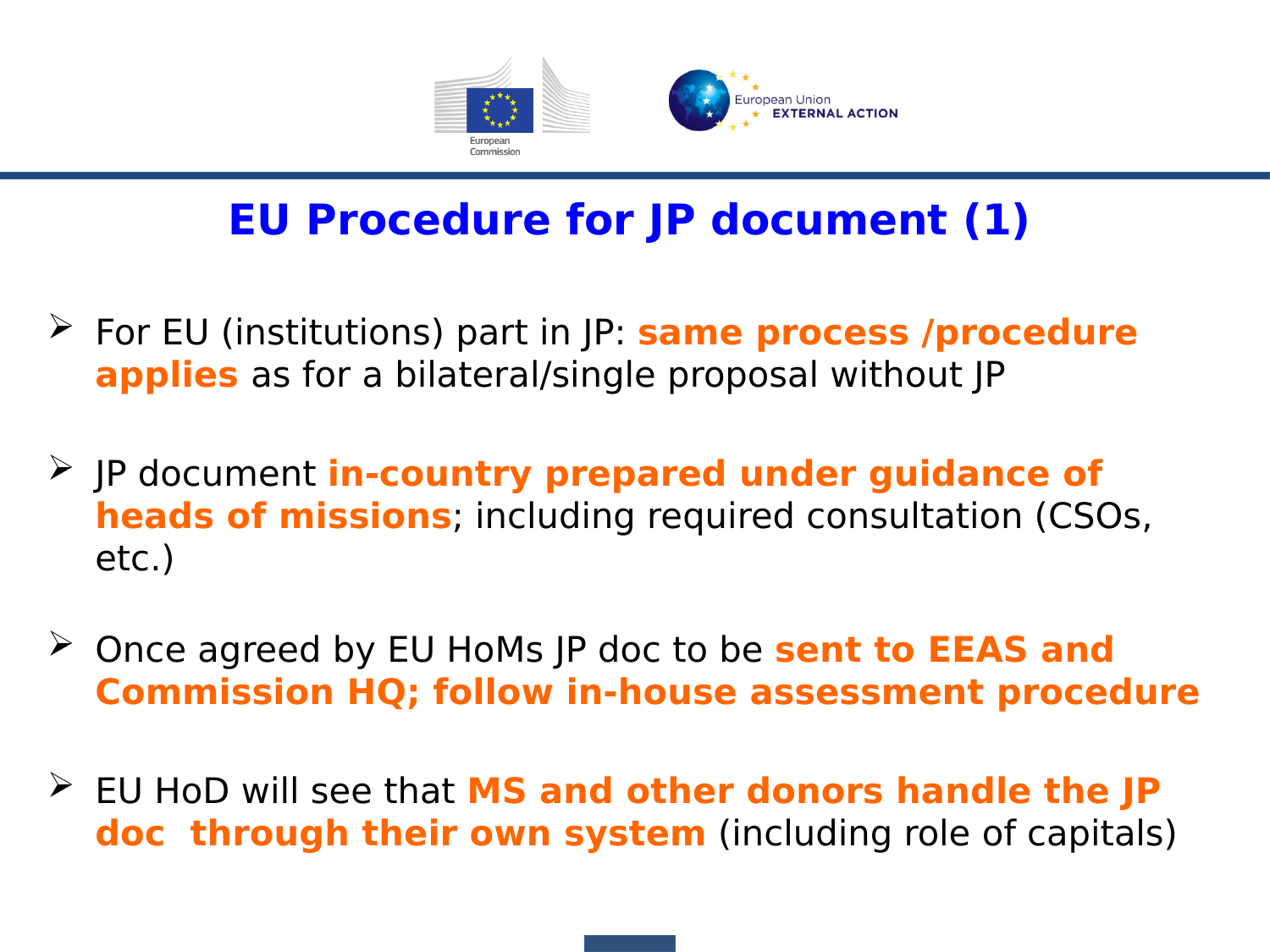

EU Procedure for JP document (1)

For EU (institutions) part in JP: same process /procedure applies as for a bilateral/single proposal without JP

JP document in-country prepared under guidance of heads of missions; including required consultation (CSOs, etc.)
Once agreed by EU HoMs JP doc to be sent to EEAS and Commission HQ; follow in-house assessment procedure

EU HoD will see that MS and other donors handle the JP doc  through their own system (including role of capitals)